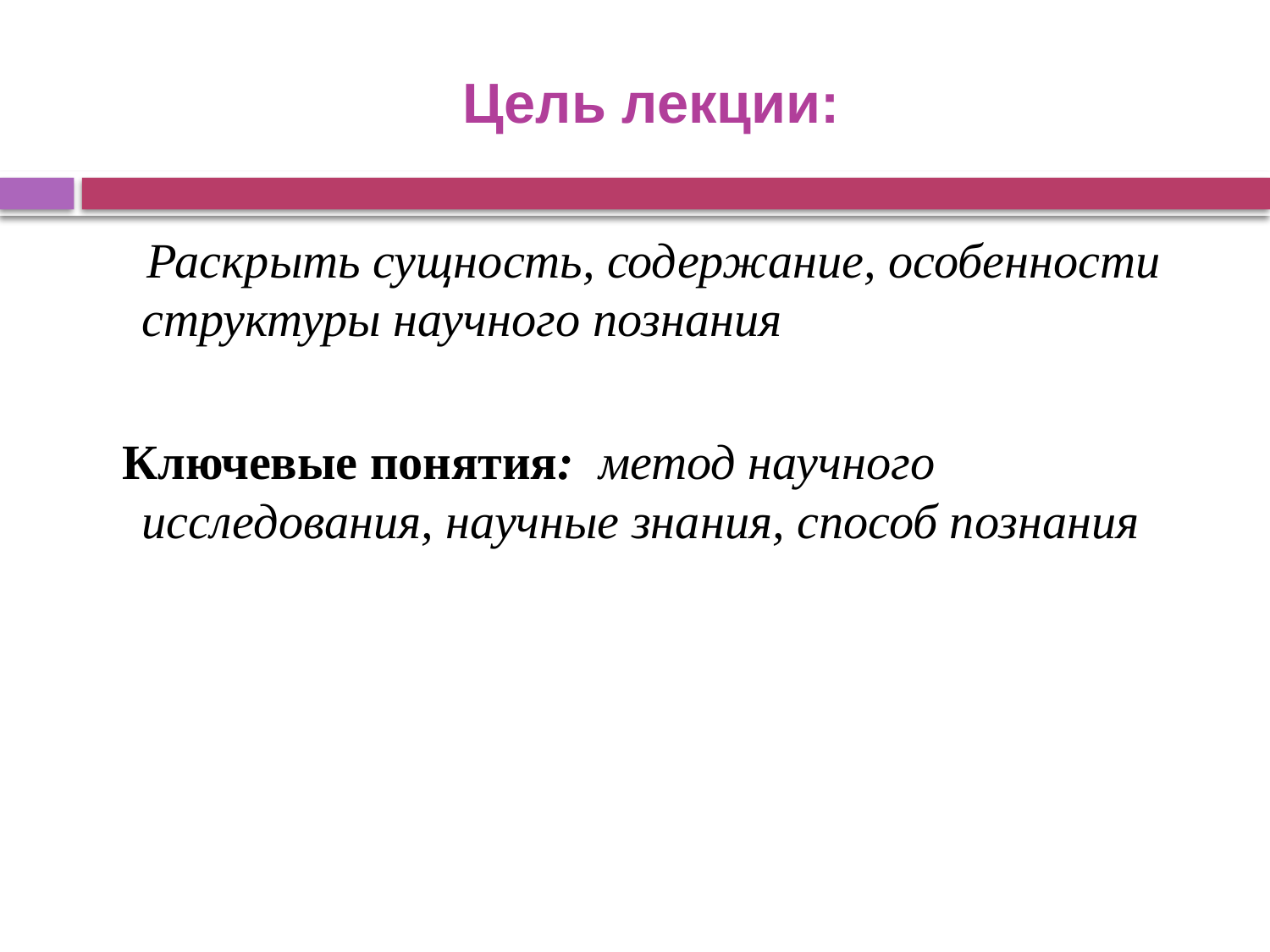

# Цель лекции:
    Раскрыть сущность, содержание, особенности структуры научного познания

  Ключевые понятия:  метод научного исследования, научные знания, способ познания